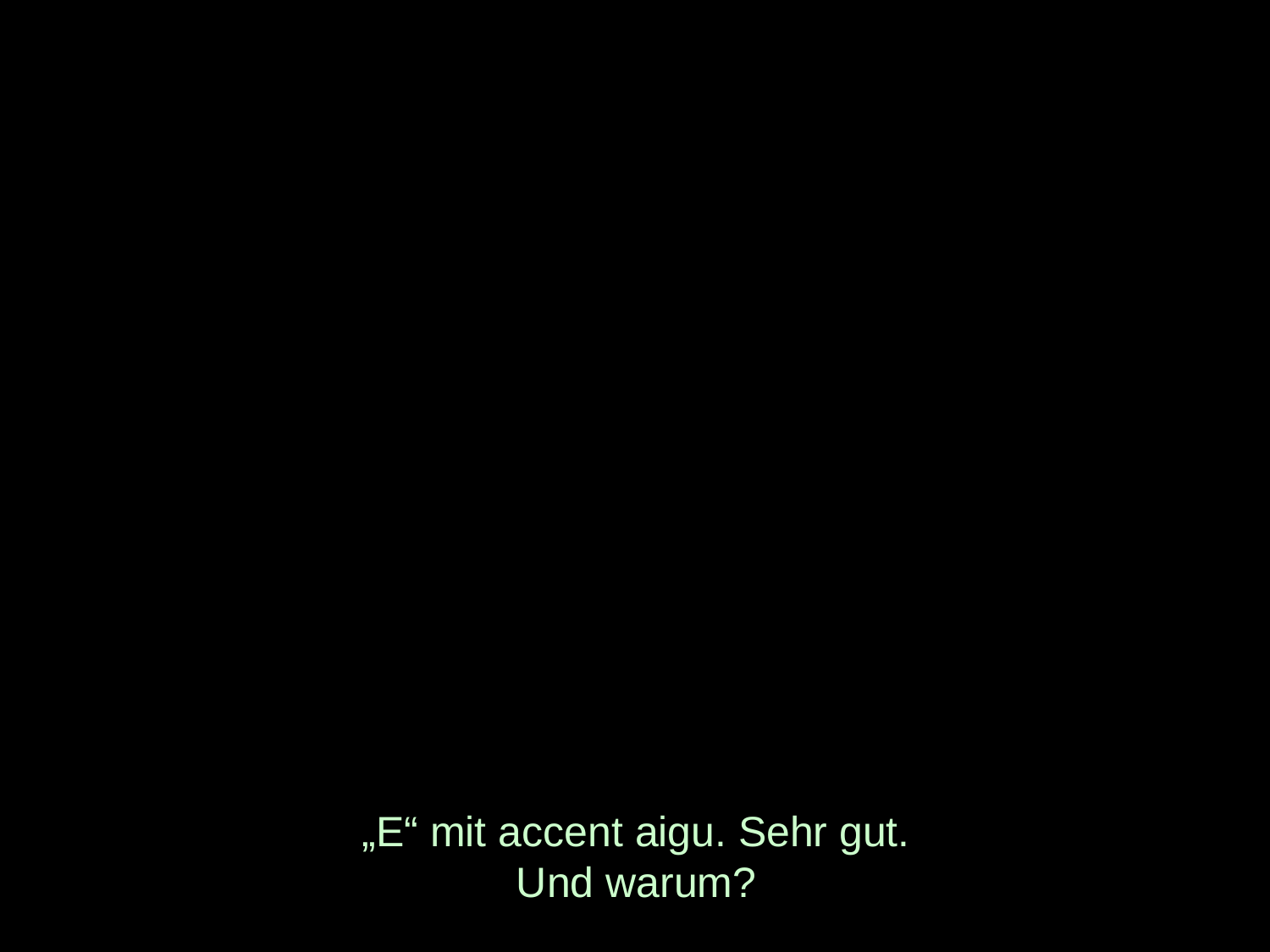

# „E“ mit accent aigu. Sehr gut. Und warum?